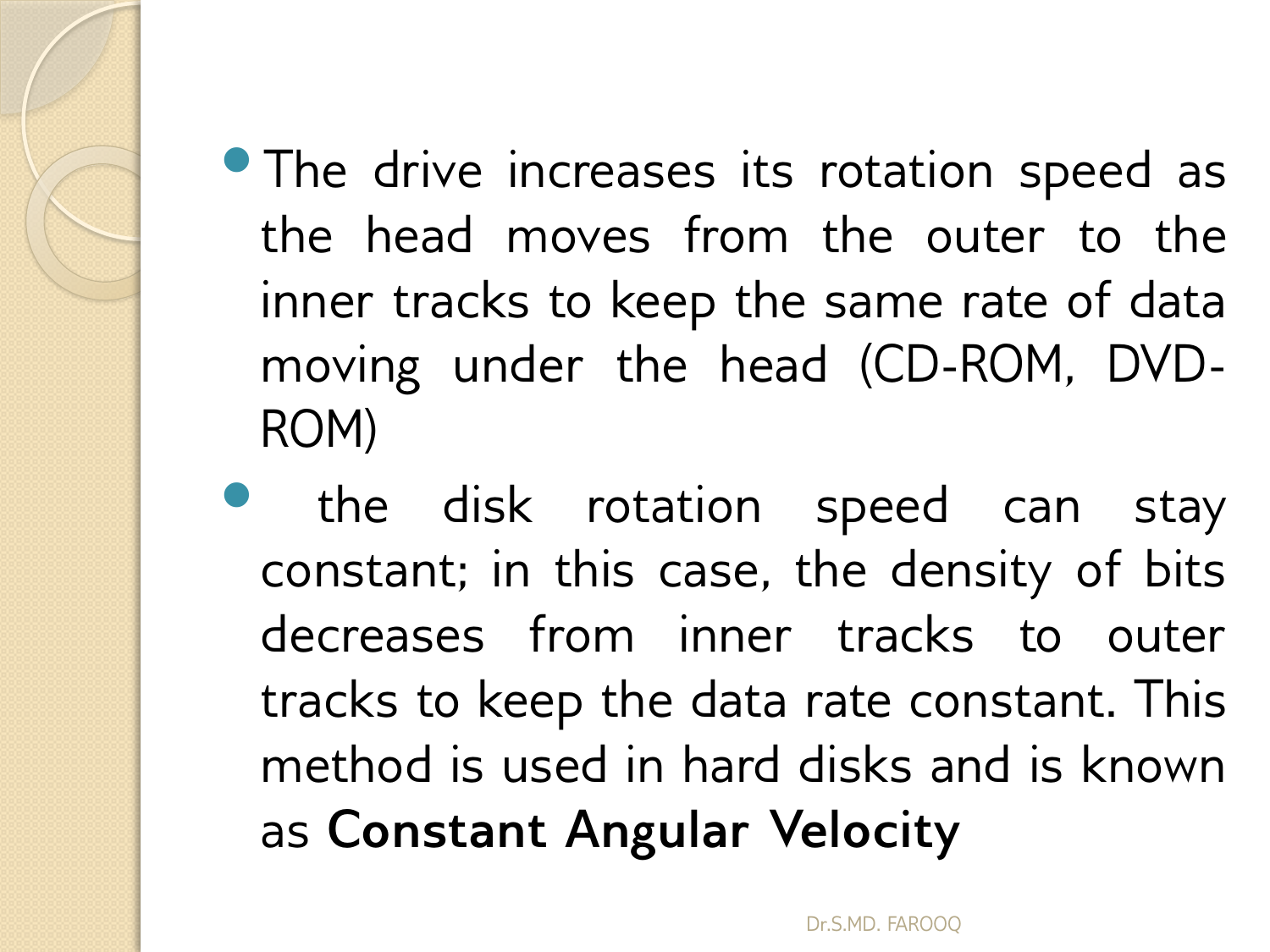

The drive increases its rotation speed as the head moves from the outer to the inner tracks to keep the same rate of data moving under the head (CD-ROM, DVD-ROM)
 the disk rotation speed can stay constant; in this case, the density of bits decreases from inner tracks to outer tracks to keep the data rate constant. This method is used in hard disks and is known as Constant Angular Velocity
Dr.S.MD. FAROOQ